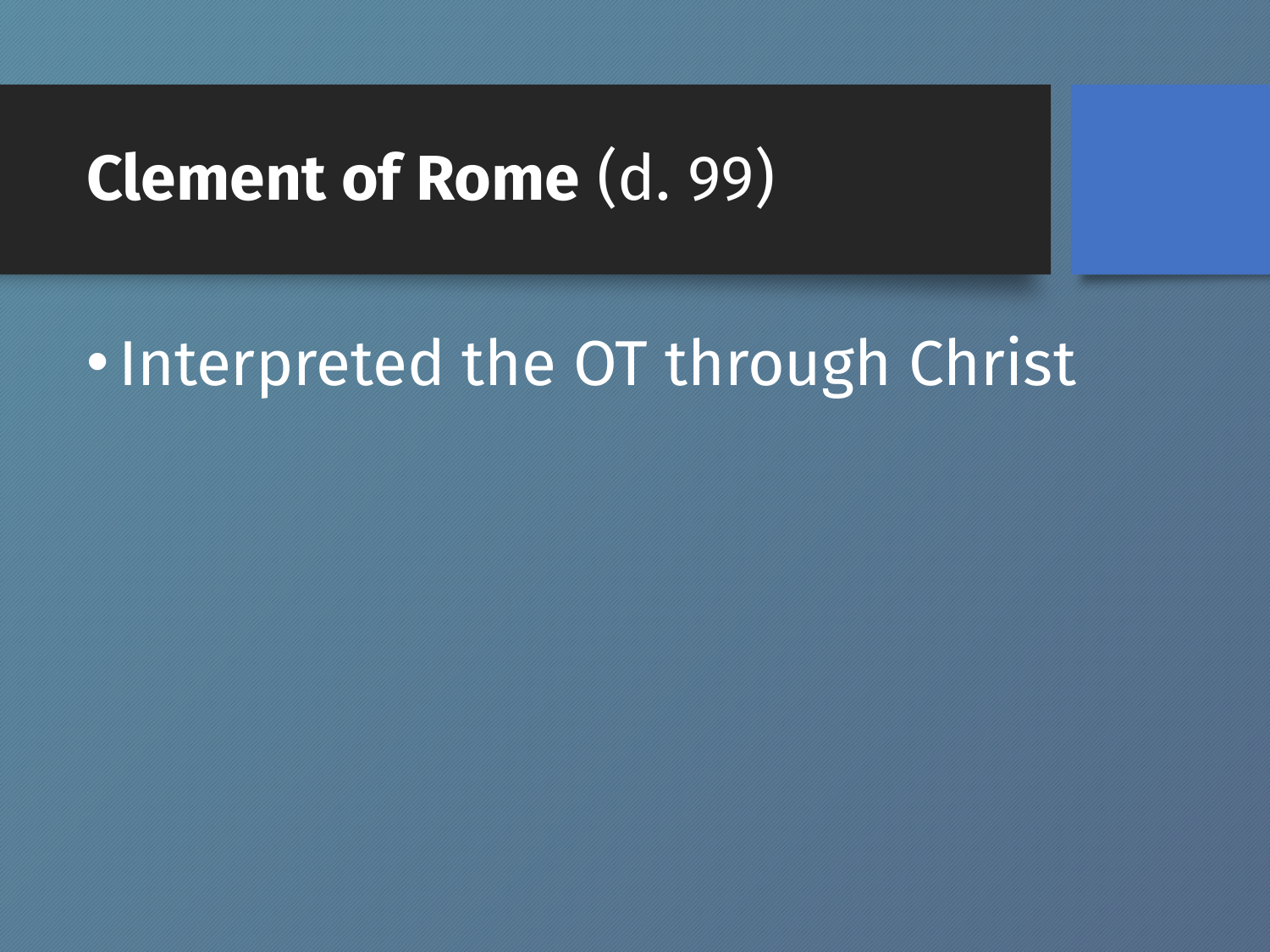

# Clement of Rome (d. 99)
Interpreted the OT through Christ